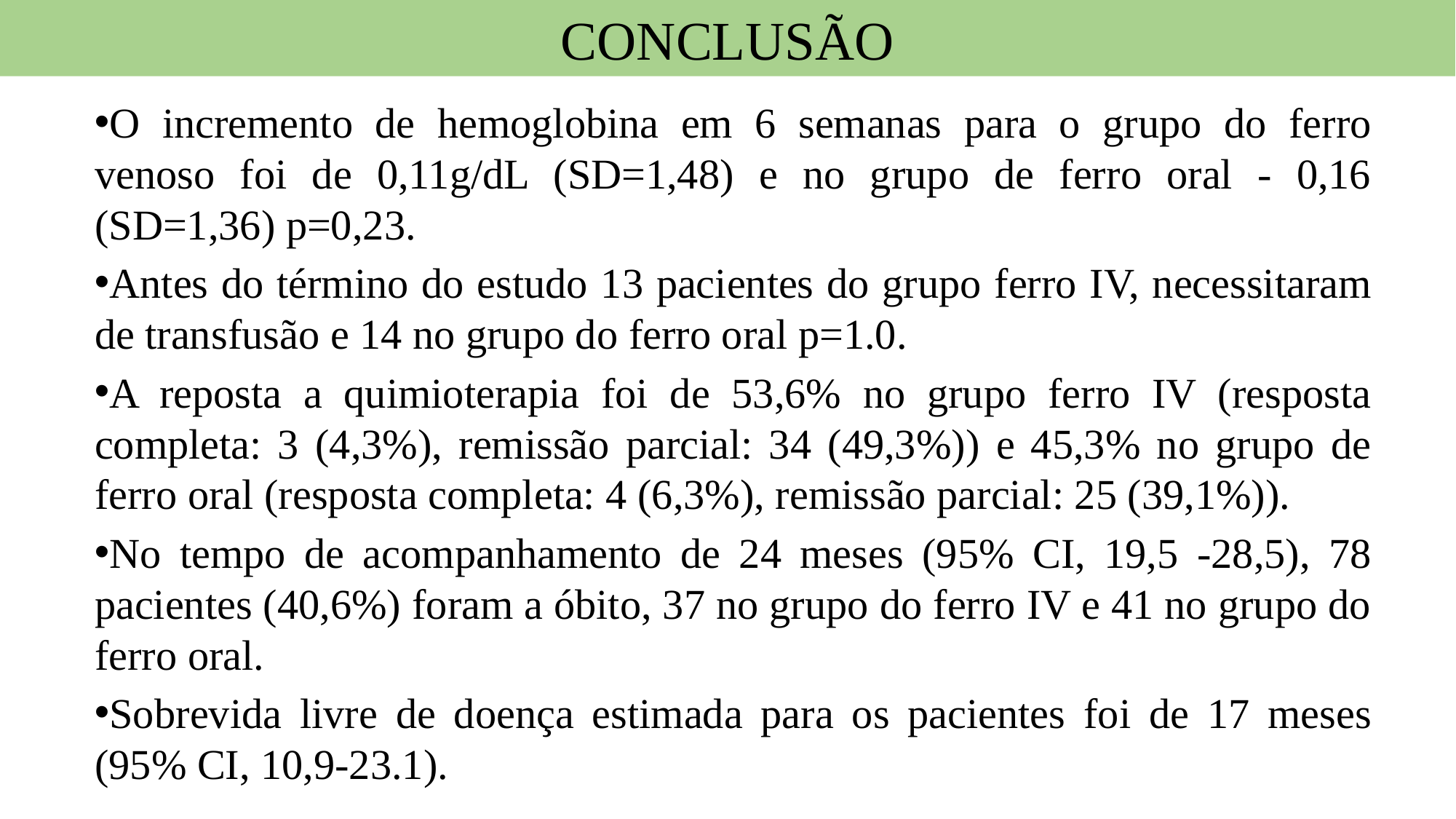

CONCLUSÃO
O incremento de hemoglobina em 6 semanas para o grupo do ferro venoso foi de 0,11g/dL (SD=1,48) e no grupo de ferro oral - 0,16 (SD=1,36) p=0,23.
Antes do término do estudo 13 pacientes do grupo ferro IV, necessitaram de transfusão e 14 no grupo do ferro oral p=1.0.
A reposta a quimioterapia foi de 53,6% no grupo ferro IV (resposta completa: 3 (4,3%), remissão parcial: 34 (49,3%)) e 45,3% no grupo de ferro oral (resposta completa: 4 (6,3%), remissão parcial: 25 (39,1%)).
No tempo de acompanhamento de 24 meses (95% CI, 19,5 -28,5), 78 pacientes (40,6%) foram a óbito, 37 no grupo do ferro IV e 41 no grupo do ferro oral.
Sobrevida livre de doença estimada para os pacientes foi de 17 meses (95% CI, 10,9-23.1).